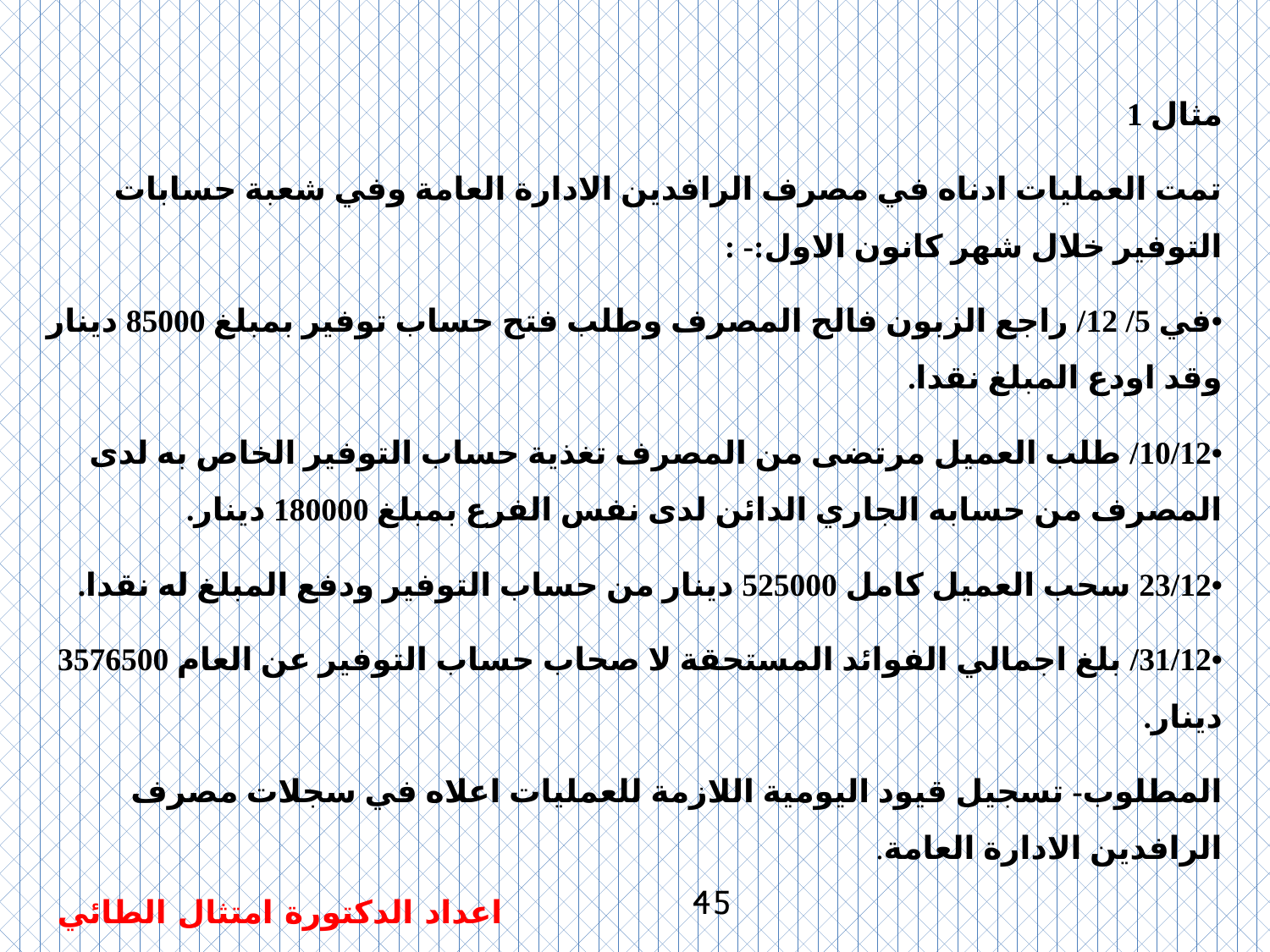

مثال 1
تمت العمليات ادناه في مصرف الرافدين الادارة العامة وفي شعبة حسابات التوفير خلال شهر كانون الاول:- :
•	في 5/ 12/ راجع الزبون فالح المصرف وطلب فتح حساب توفير بمبلغ 85000 دينار وقد اودع المبلغ نقدا.
•	10/12/ طلب العميل مرتضى من المصرف تغذية حساب التوفير الخاص به لدى المصرف من حسابه الجاري الدائن لدى نفس الفرع بمبلغ 180000 دينار.
•	23/12 سحب العميل كامل 525000 دينار من حساب التوفير ودفع المبلغ له نقدا.
•	31/12/ بلغ اجمالي الفوائد المستحقة لا صحاب حساب التوفير عن العام 3576500 دينار.
المطلوب- تسجيل قيود اليومية اللازمة للعمليات اعلاه في سجلات مصرف الرافدين الادارة العامة.
45
اعداد الدكتورة امتثال الطائي